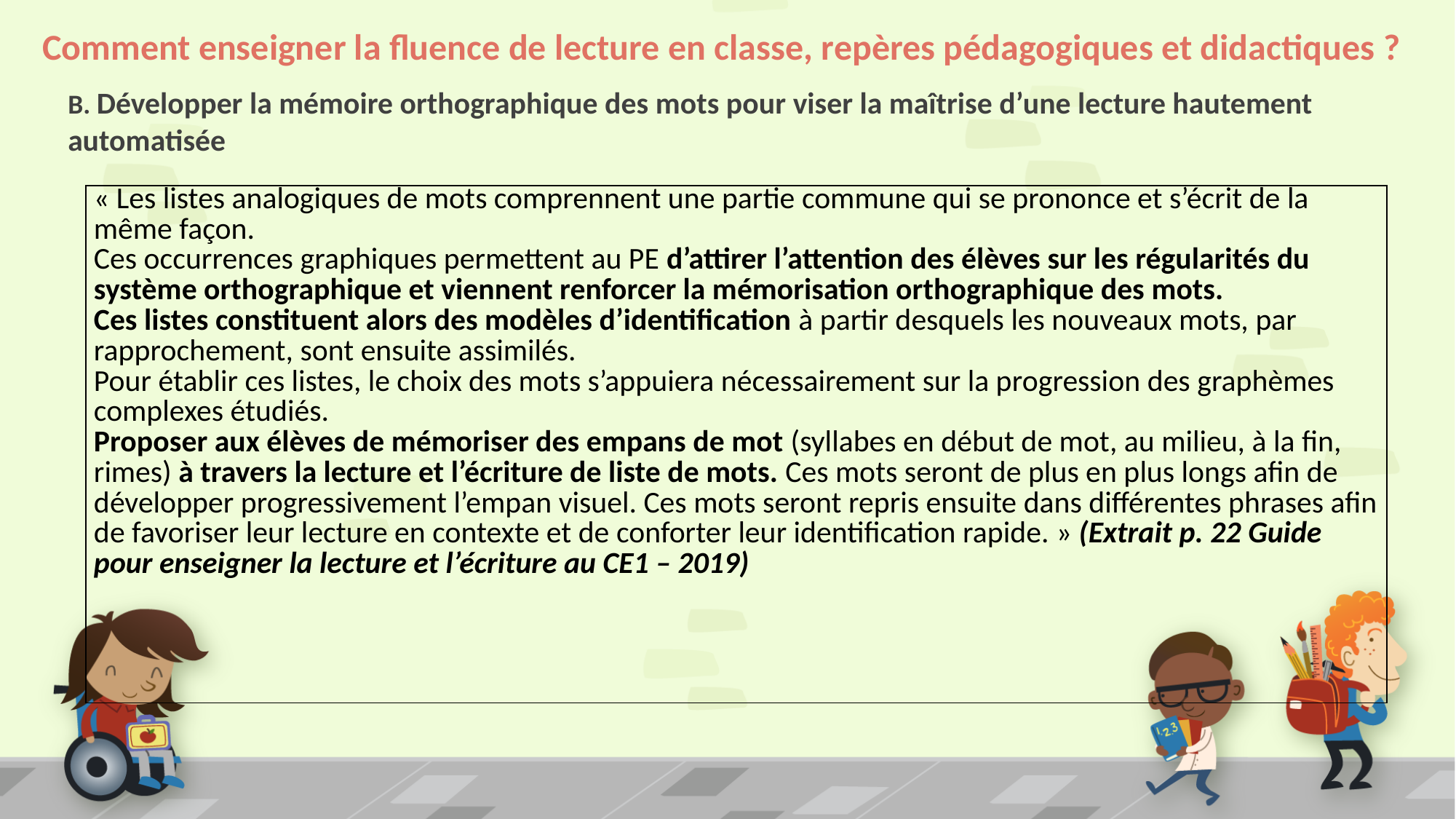

# Comment enseigner la fluence de lecture en classe, repères pédagogiques et didactiques ?
B. Développer la mémoire orthographique des mots pour viser la maîtrise d’une lecture hautement automatisée
| « Les listes analogiques de mots comprennent une partie commune qui se prononce et s’écrit de la même façon. Ces occurrences graphiques permettent au PE d’attirer l’attention des élèves sur les régularités du système orthographique et viennent renforcer la mémorisation orthographique des mots. Ces listes constituent alors des modèles d’identification à partir desquels les nouveaux mots, par rapprochement, sont ensuite assimilés. Pour établir ces listes, le choix des mots s’appuiera nécessairement sur la progression des graphèmes complexes étudiés. Proposer aux élèves de mémoriser des empans de mot (syllabes en début de mot, au milieu, à la fin, rimes) à travers la lecture et l’écriture de liste de mots. Ces mots seront de plus en plus longs afin de développer progressivement l’empan visuel. Ces mots seront repris ensuite dans différentes phrases afin de favoriser leur lecture en contexte et de conforter leur identification rapide. » (Extrait p. 22 Guide pour enseigner la lecture et l’écriture au CE1 – 2019) |
| --- |